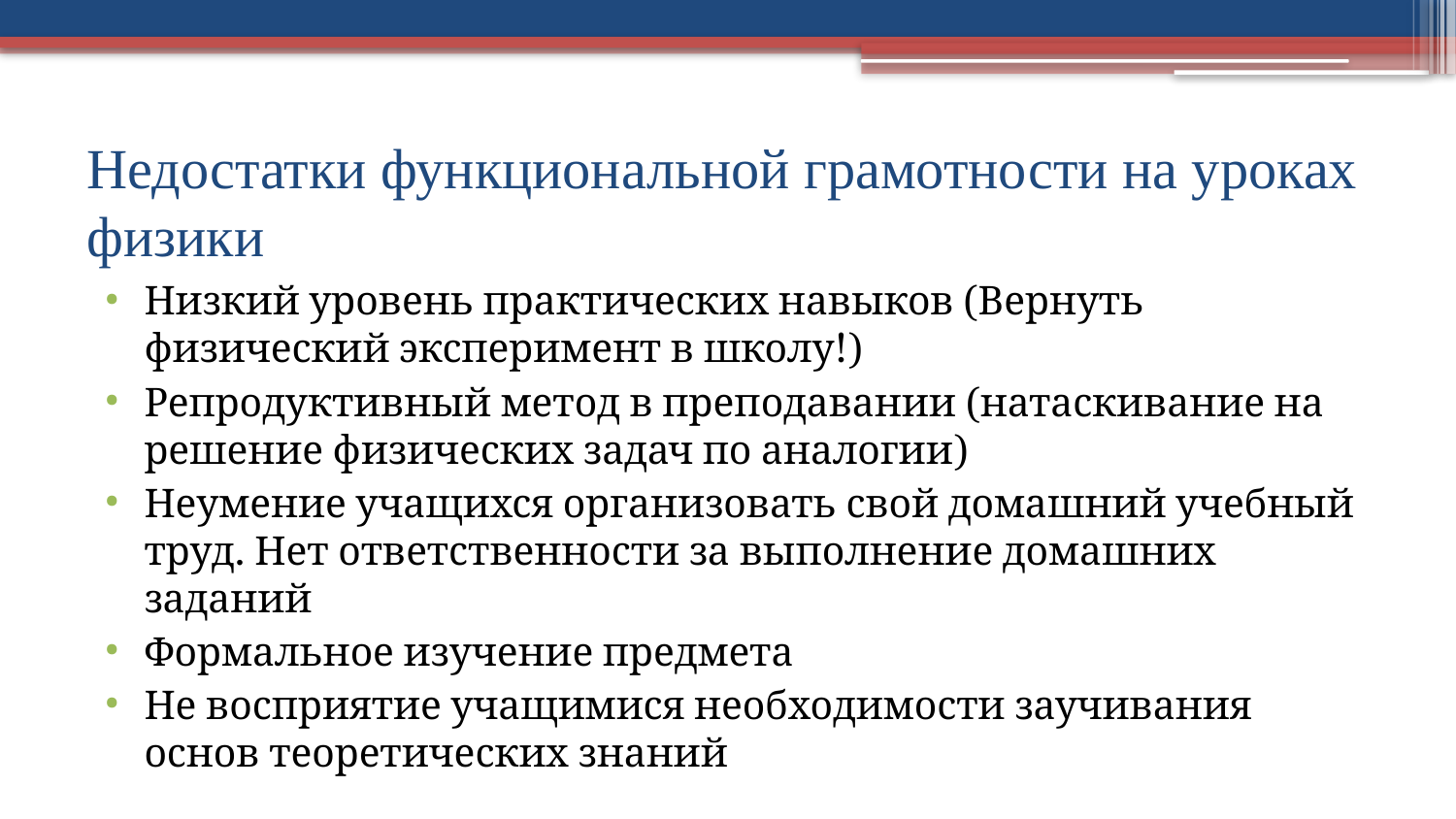

# Недостатки функциональной грамотности на уроках физики
Низкий уровень практических навыков (Вернуть физический эксперимент в школу!)
Репродуктивный метод в преподавании (натаскивание на решение физических задач по аналогии)
Неумение учащихся организовать свой домашний учебный труд. Нет ответственности за выполнение домашних заданий
Формальное изучение предмета
Не восприятие учащимися необходимости заучивания основ теоретических знаний